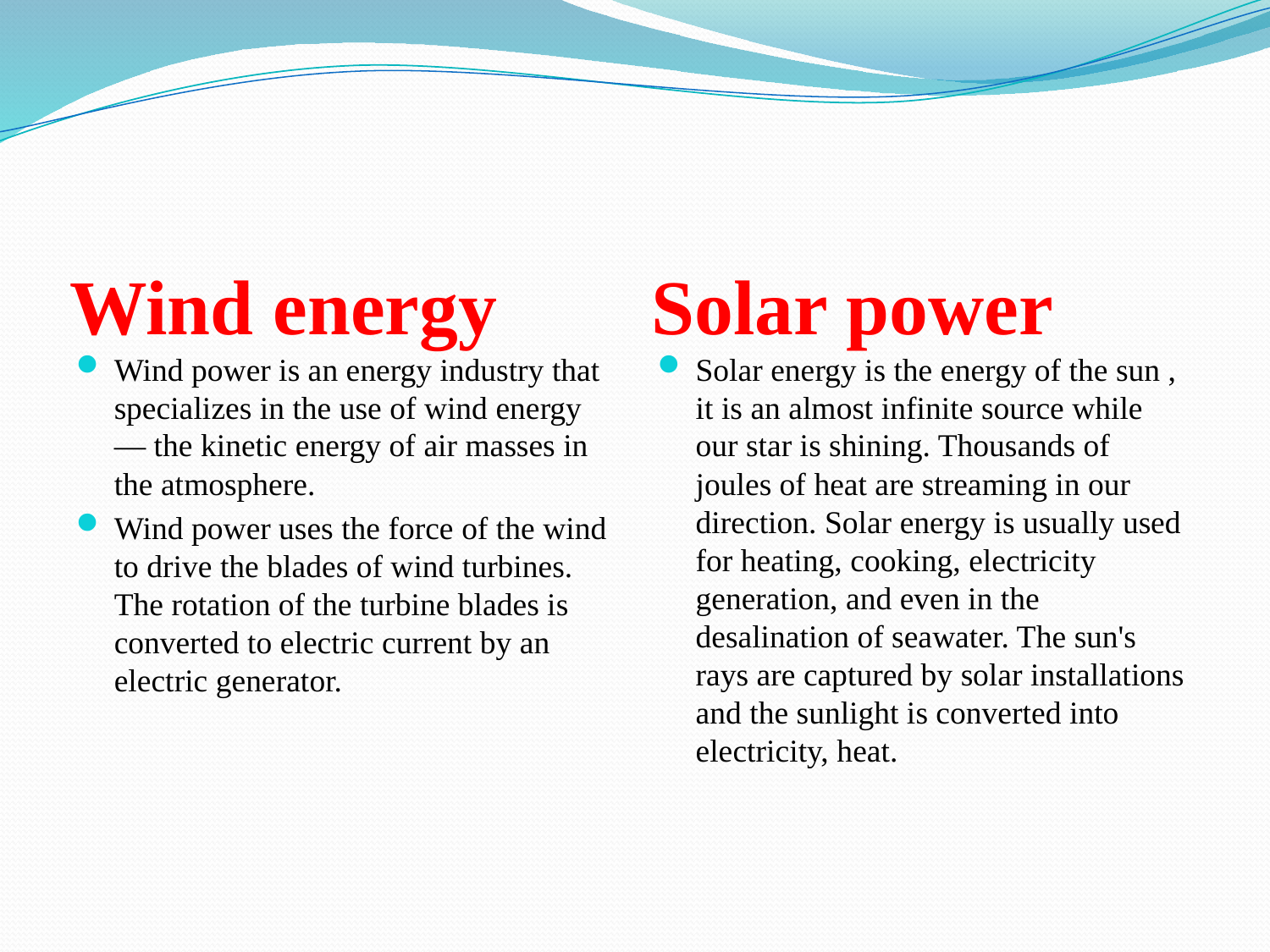

#
Wind energy
Solar power
Wind power is an energy industry that specializes in the use of wind energy — the kinetic energy of air masses in the atmosphere.
Wind power uses the force of the wind to drive the blades of wind turbines. The rotation of the turbine blades is converted to electric current by an electric generator.

Solar energy is the energy of the sun , it is an almost infinite source while our star is shining. Thousands of joules of heat are streaming in our direction. Solar energy is usually used for heating, cooking, electricity generation, and even in the desalination of seawater. The sun's rays are captured by solar installations and the sunlight is converted into electricity, heat.